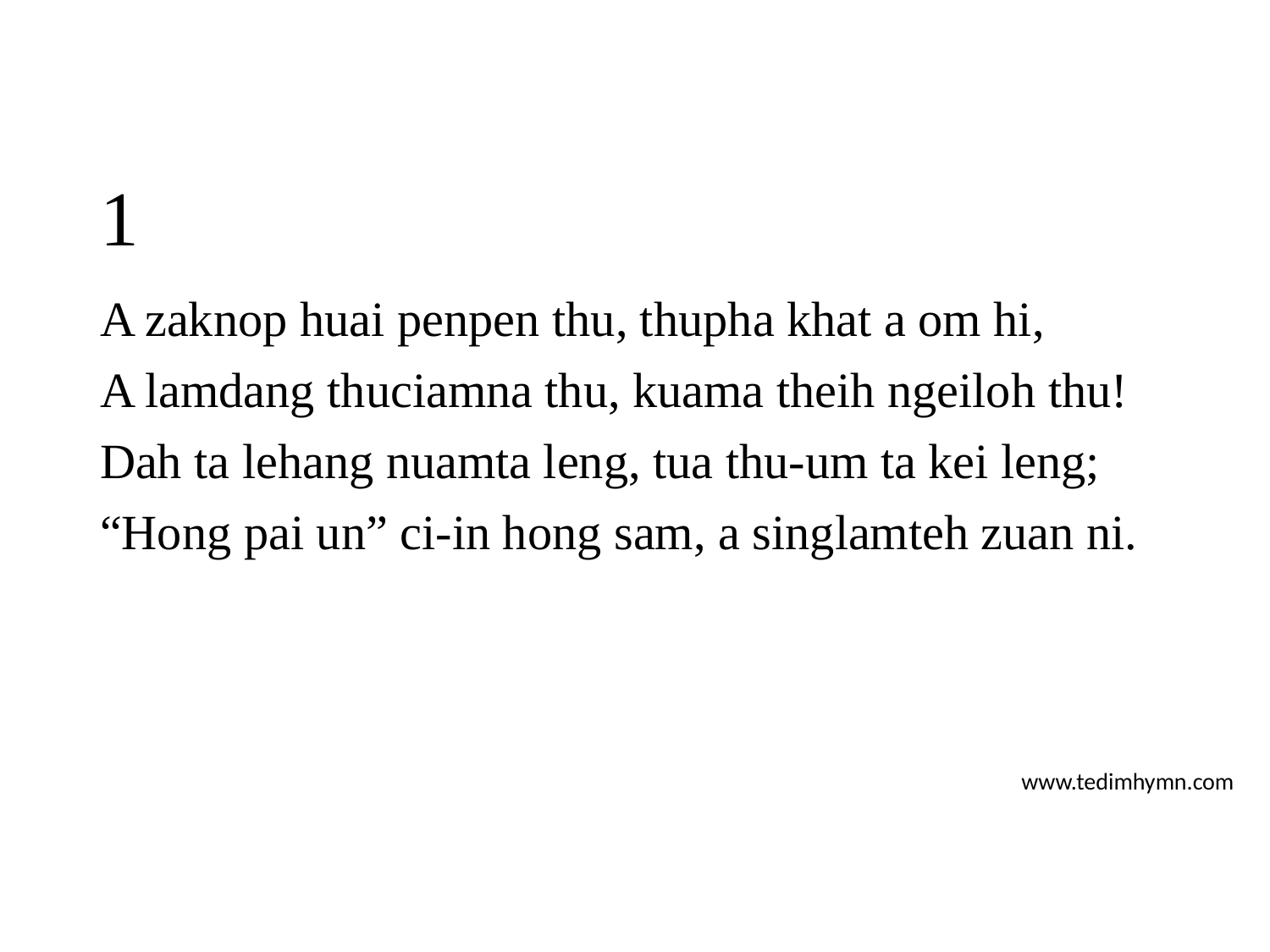

# 1
A zaknop huai penpen thu, thupha khat a om hi,
A lamdang thuciamna thu, kuama theih ngeiloh thu!
Dah ta lehang nuamta leng, tua thu-um ta kei leng;
“Hong pai un” ci-in hong sam, a singlamteh zuan ni.
www.tedimhymn.com